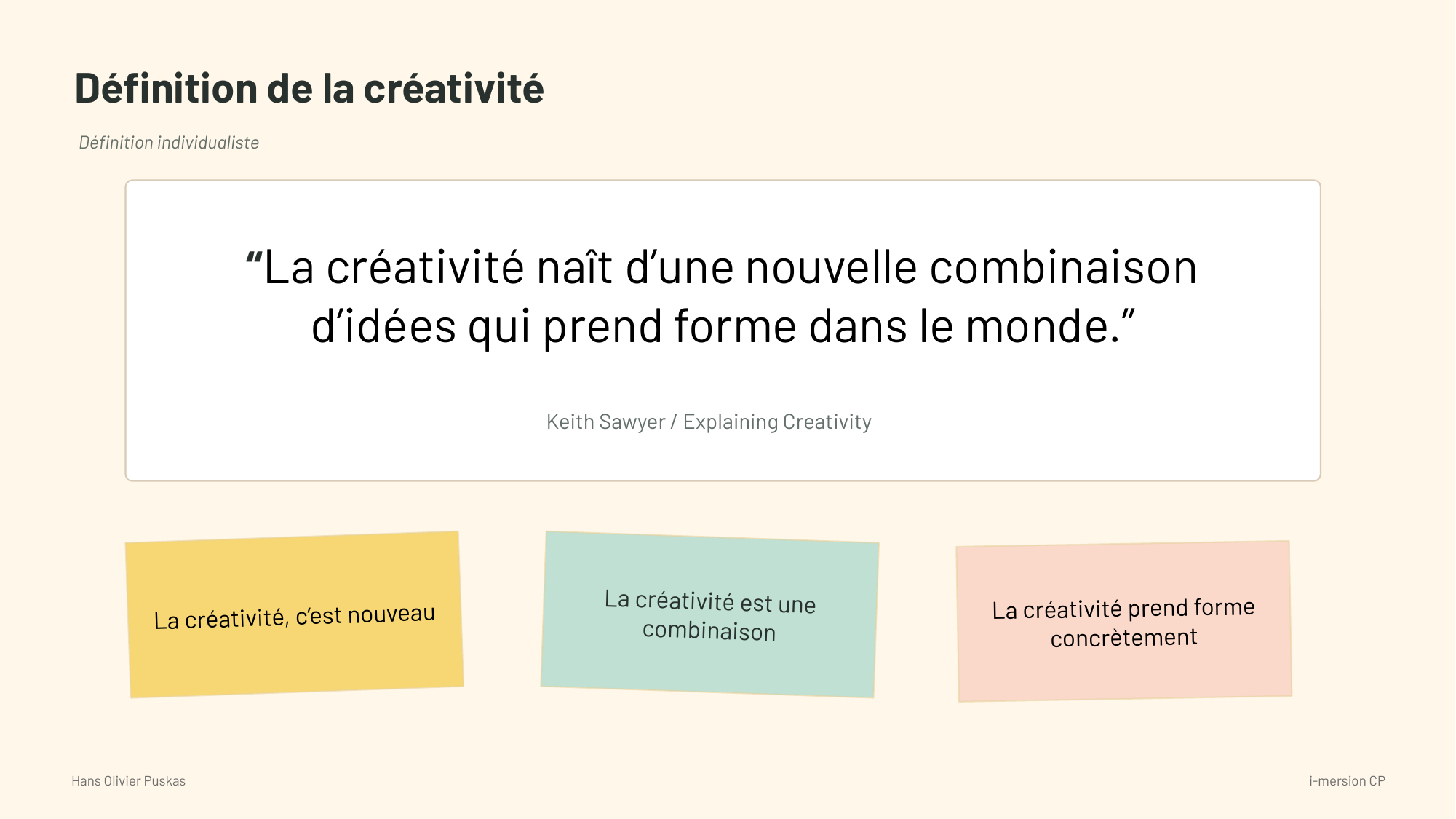

Définition de la créativité
Définition individualiste

“La créativité naît d’une nouvelle combinaison d’idées qui prend forme dans le monde.”
Keith Sawyer / Explaining Creativity

La créativité, c’est nouveau
La créativité est une combinaison
La créativité prend forme concrètement
Hans Olivier Puskas
i-mersion CP